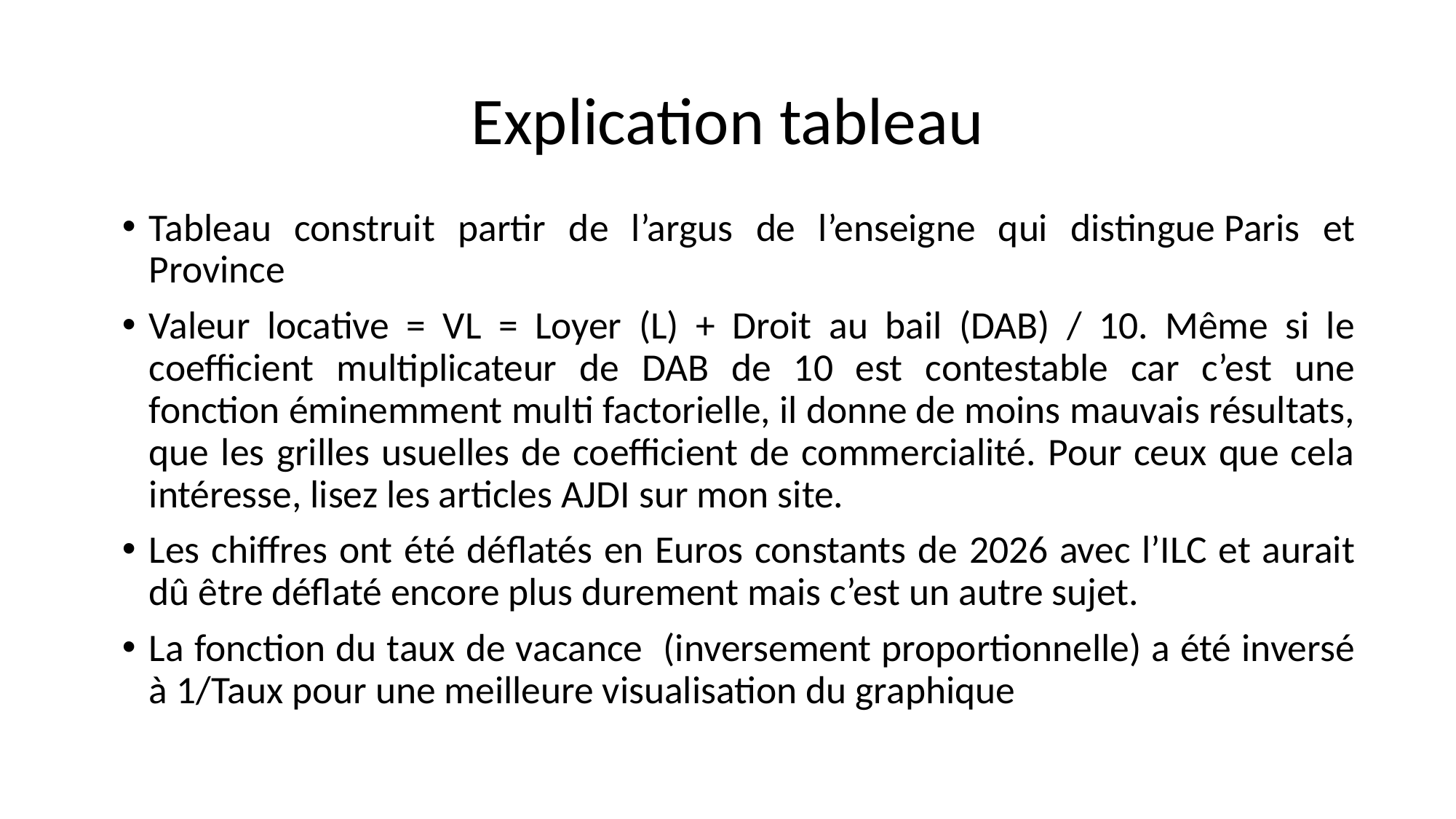

# Explication tableau
Tableau construit partir de l’argus de l’enseigne qui distingue Paris et Province
Valeur locative = VL = Loyer (L) + Droit au bail (DAB) / 10. Même si le coefficient multiplicateur de DAB de 10 est contestable car c’est une fonction éminemment multi factorielle, il donne de moins mauvais résultats, que les grilles usuelles de coefficient de commercialité. Pour ceux que cela intéresse, lisez les articles AJDI sur mon site.
Les chiffres ont été déflatés en Euros constants de 2026 avec l’ILC et aurait dû être déflaté encore plus durement mais c’est un autre sujet.
La fonction du taux de vacance  (inversement proportionnelle) a été inversé à 1/Taux pour une meilleure visualisation du graphique